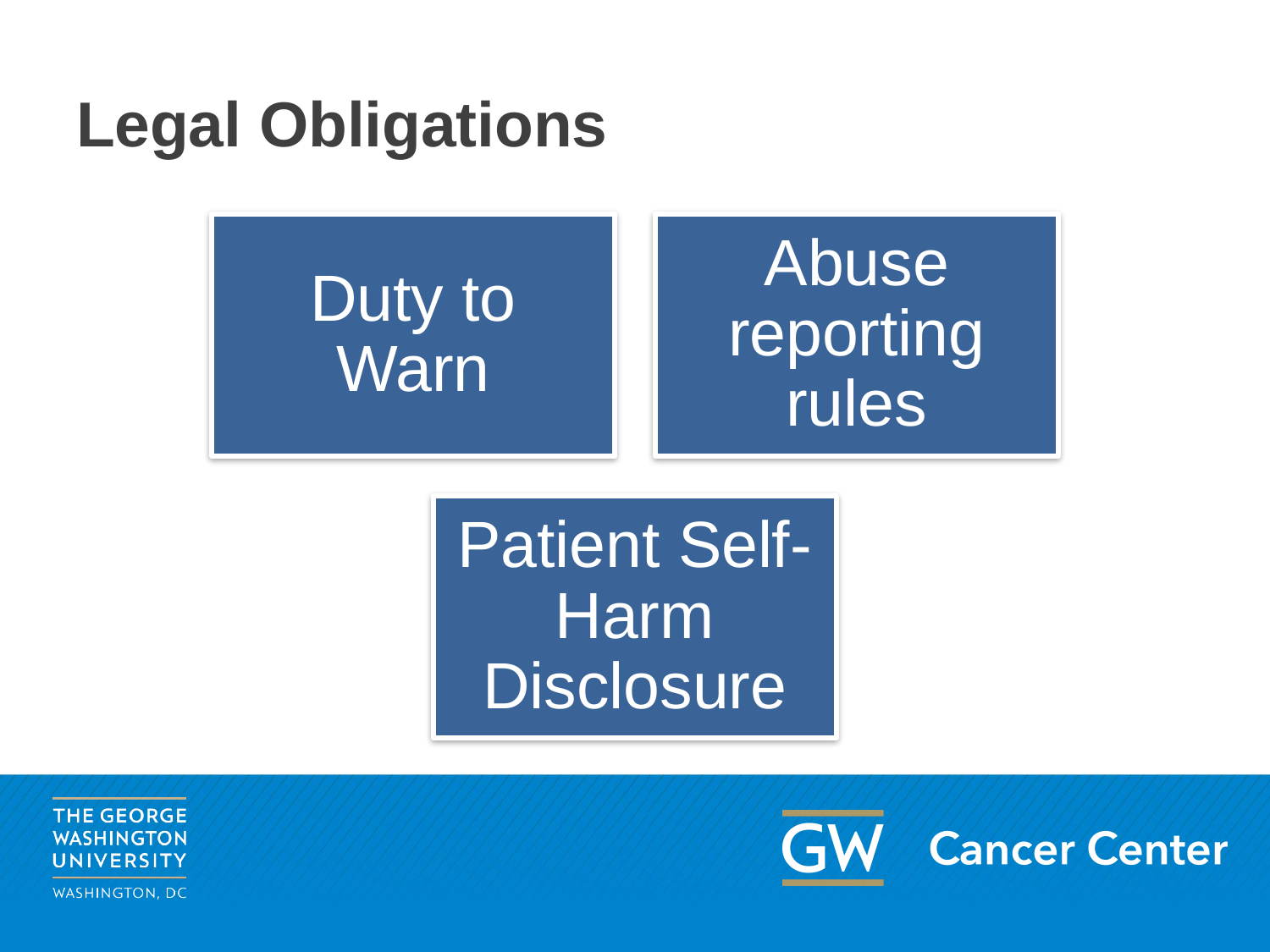

# Legal Obligations

Duty to Warn

Abuse reporting rules

Patient Self-Harm Disclosure